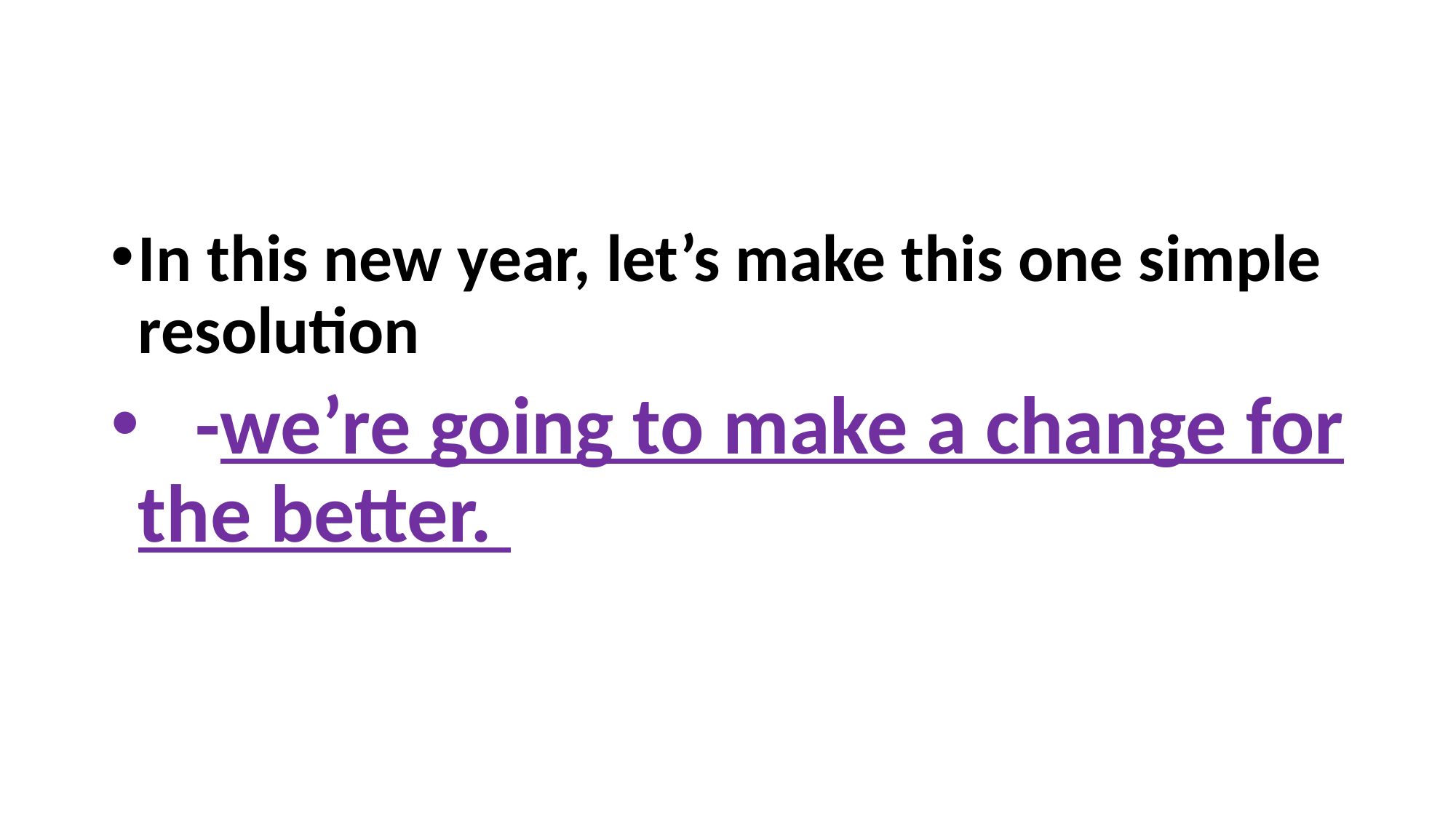

#
In this new year, let’s make this one simple resolution
   -we’re going to make a change for the better.